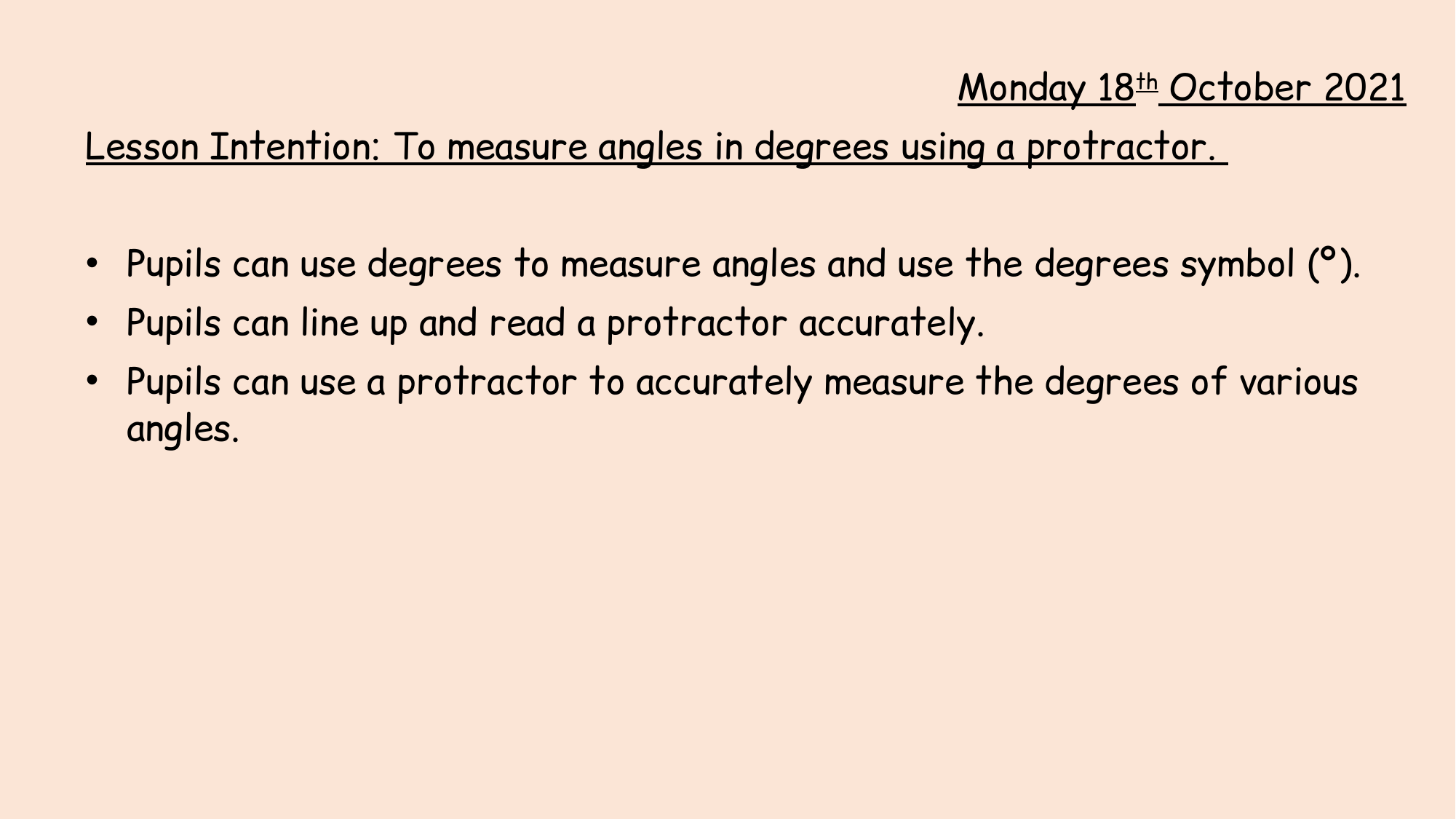

Monday 18th October 2021
Lesson Intention: To measure angles in degrees using a protractor.

Pupils can use degrees to measure angles and use the degrees symbol (º).
Pupils can line up and read a protractor accurately.
Pupils can use a protractor to accurately measure the degrees of various angles.